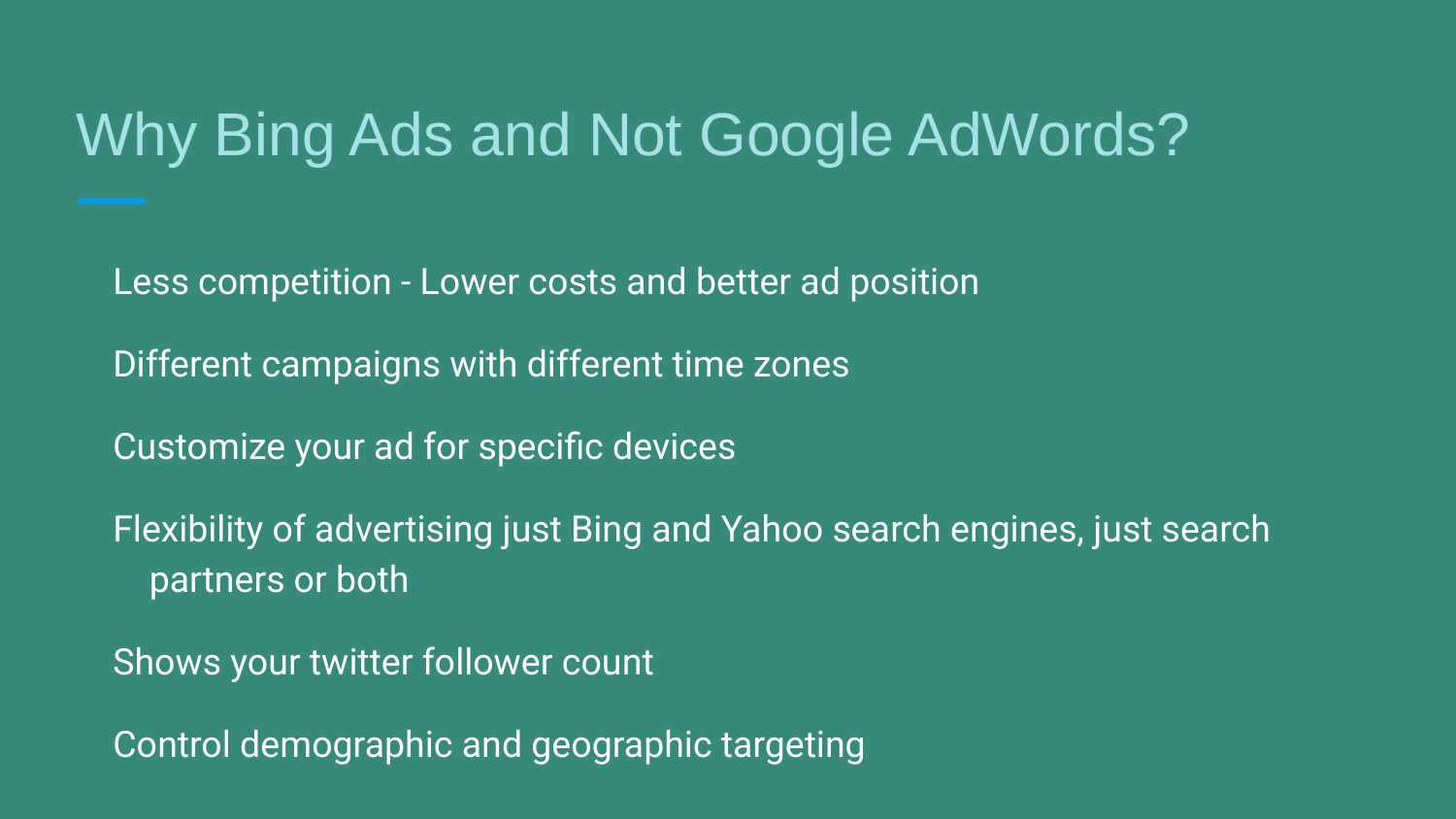

# Why Bing Ads and Not Google AdWords?
Less competition - Lower costs and better ad position
Different campaigns with different time zones
Customize your ad for specific devices
Flexibility of advertising just Bing and Yahoo search engines, just search partners or both
Shows your twitter follower count
Control demographic and geographic targeting